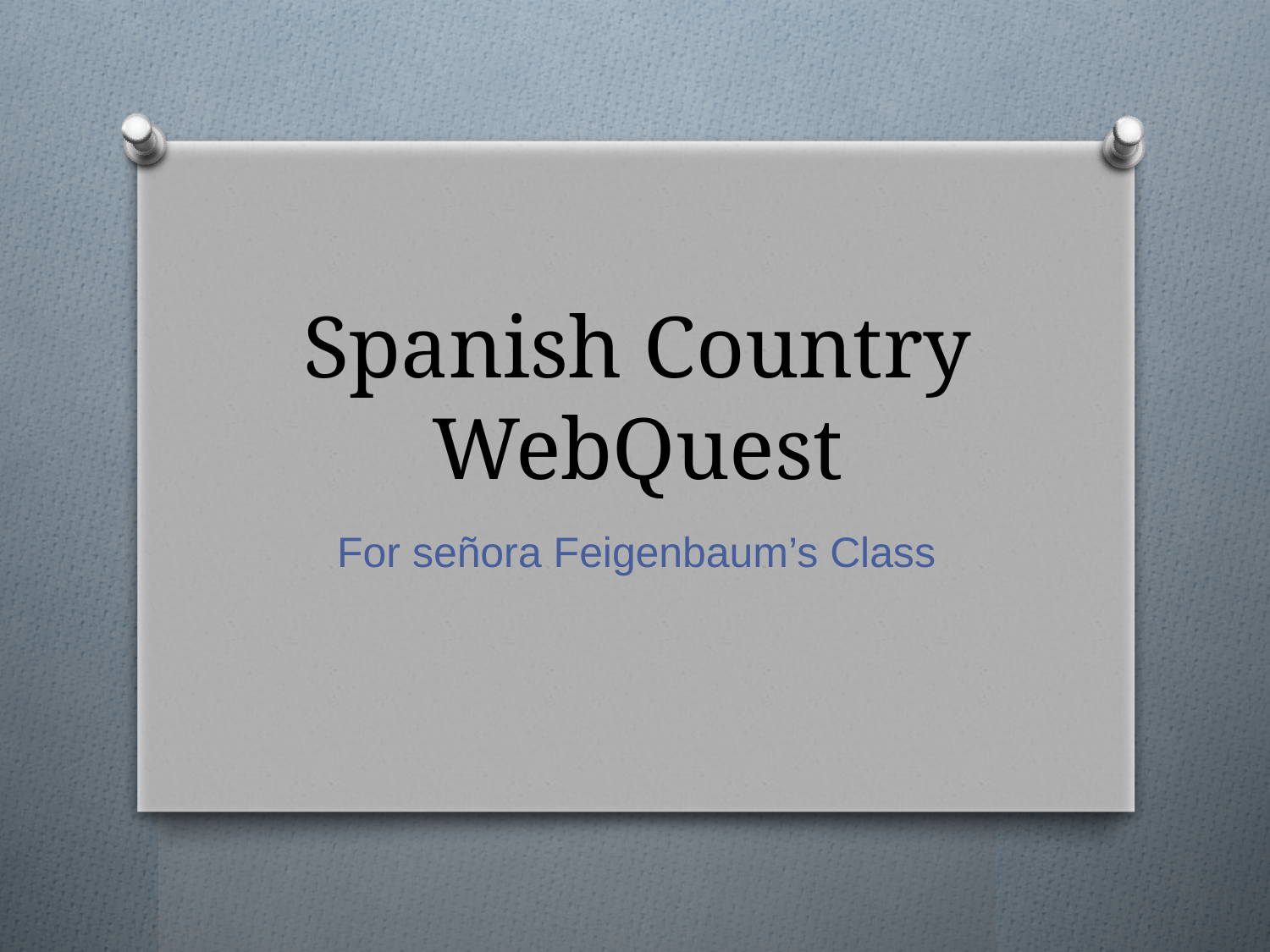

# Spanish Country WebQuest
For señora Feigenbaum’s Class